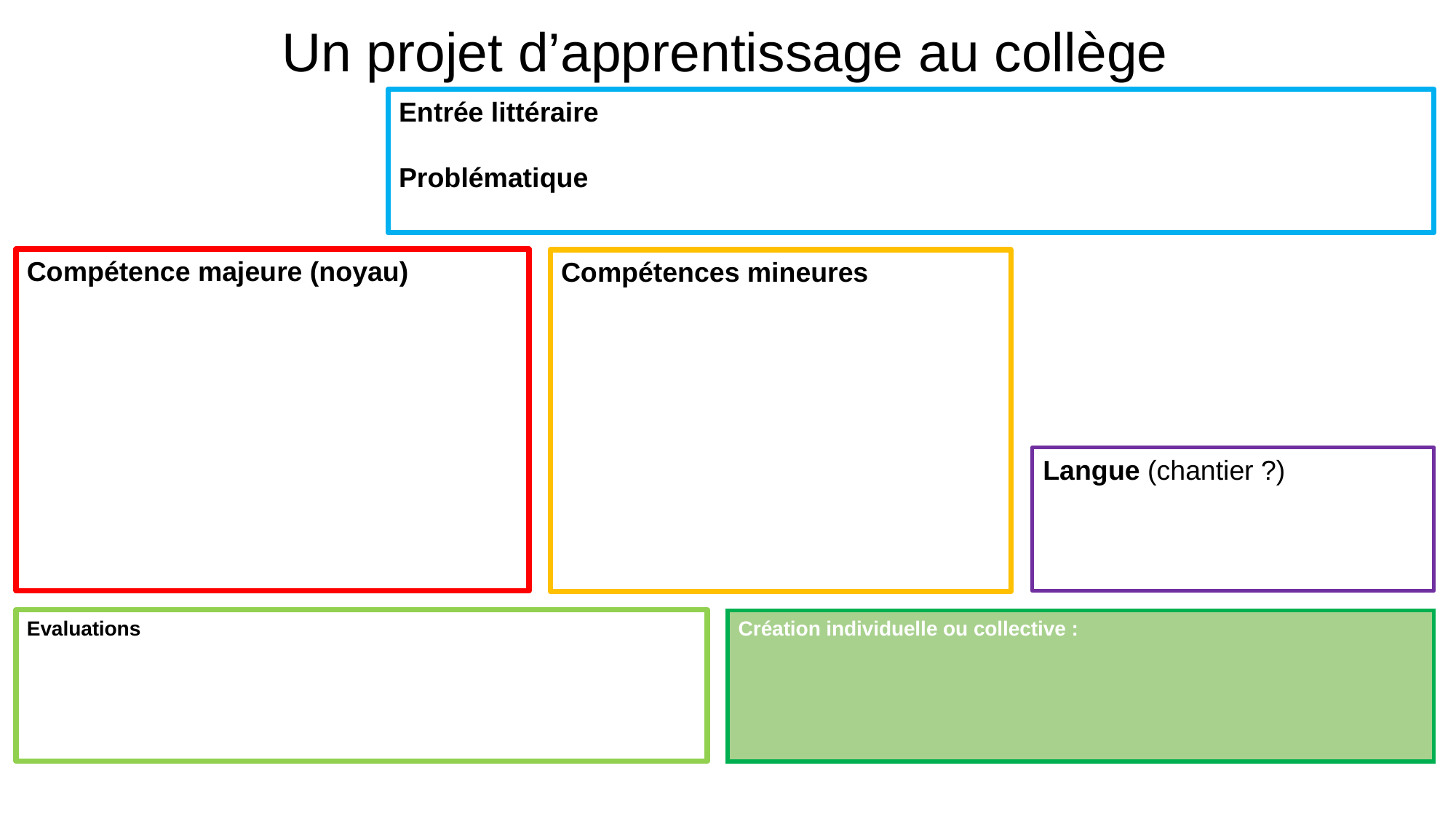

Un projet d’apprentissage au collège
Entrée littéraire

Problématique

Compétence majeure (noyau)

Compétences mineures

Langue (chantier ?)

Evaluations

Création individuelle ou collective :